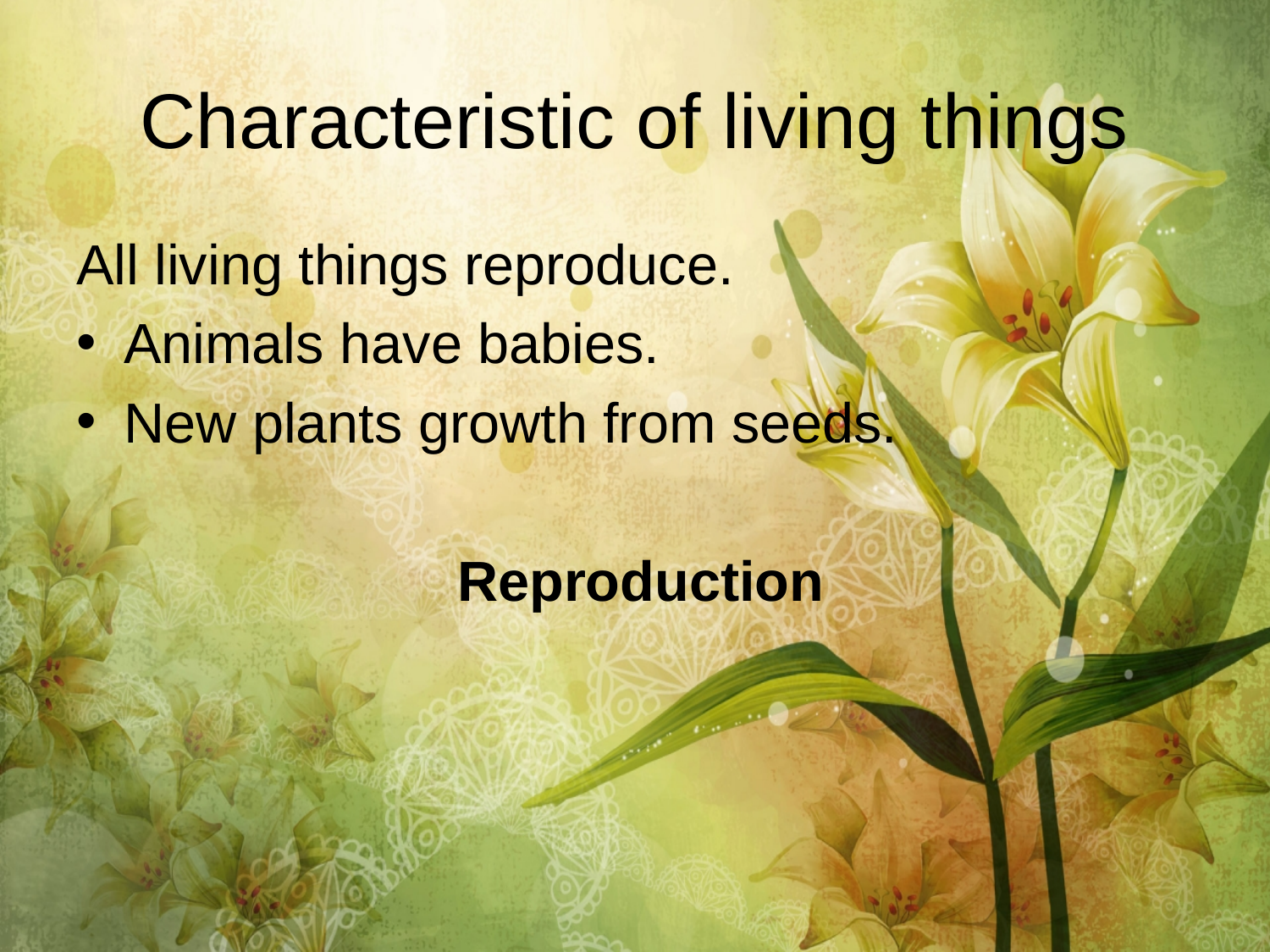

# Characteristic of living things
All living things reproduce.
Animals have babies.
New plants growth from seeds.

			Reproduction